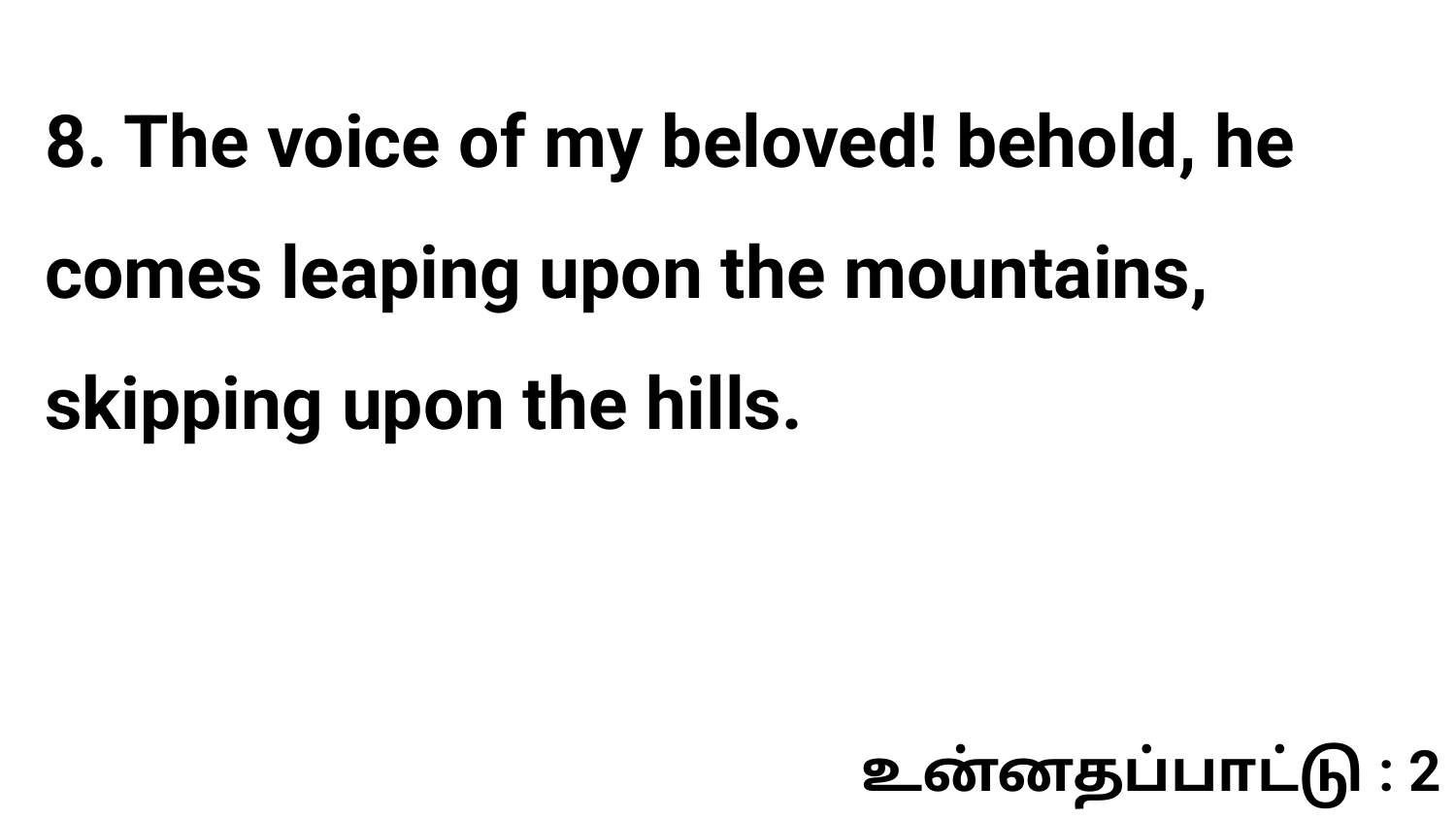

8. The voice of my beloved! behold, he comes leaping upon the mountains, skipping upon the hills.
உன்னதப்பாட்டு : 2